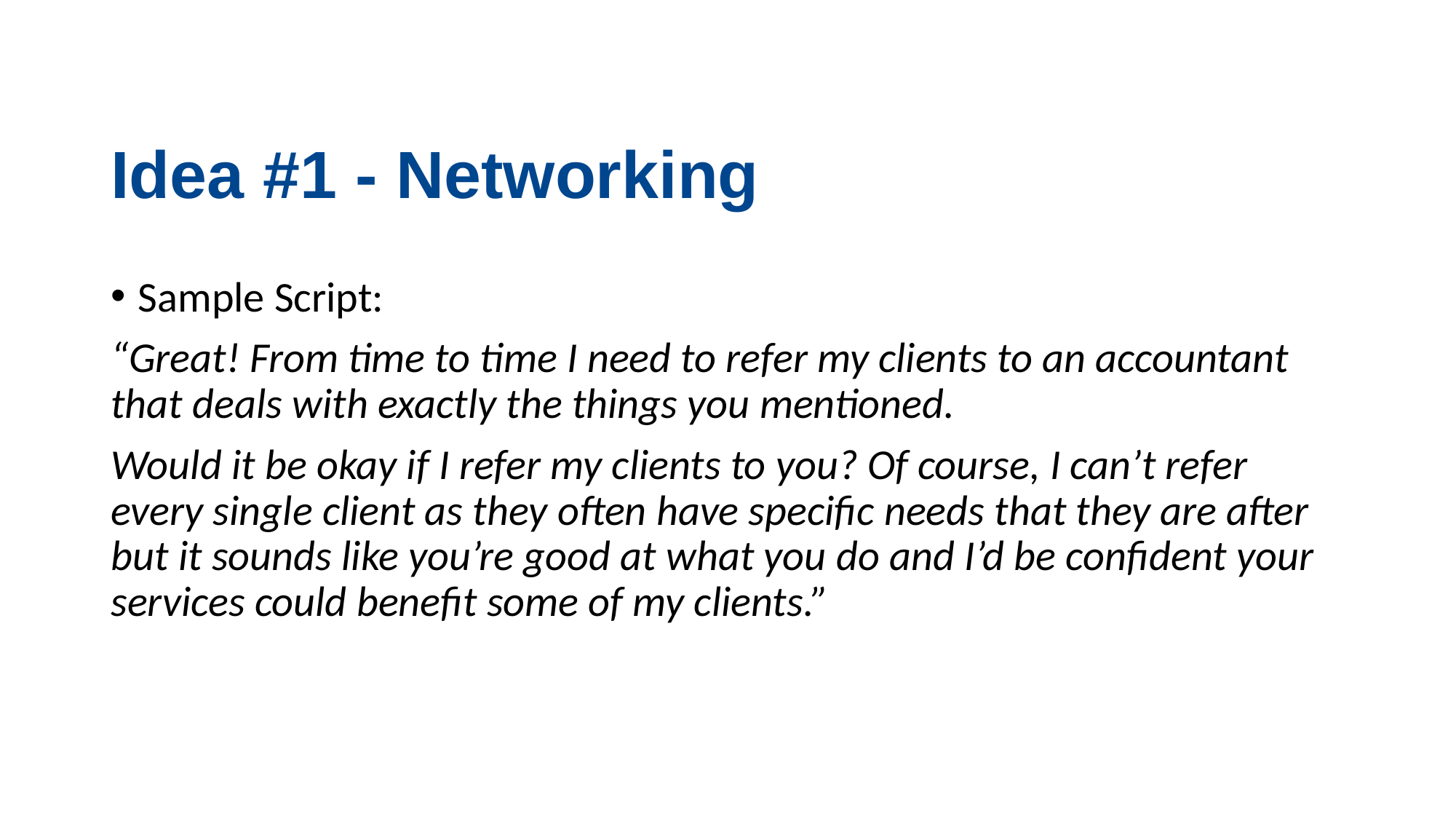

Idea #1 - Networking
Sample Script:
“Great! From time to time I need to refer my clients to an accountant that deals with exactly the things you mentioned.
Would it be okay if I refer my clients to you? Of course, I can’t refer every single client as they often have specific needs that they are after but it sounds like you’re good at what you do and I’d be confident your services could benefit some of my clients.”